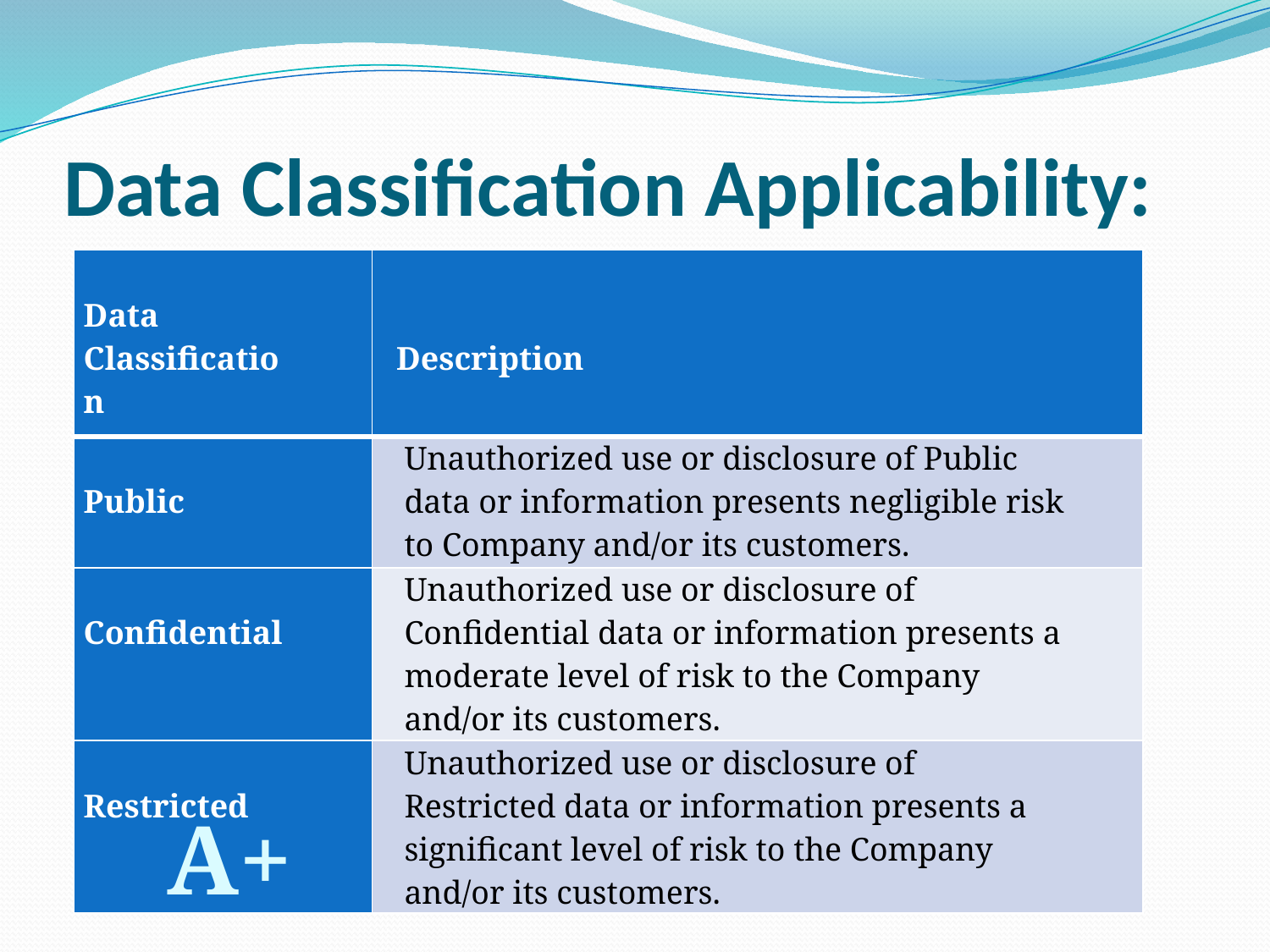

# Data Classification Applicability:
| Data Classification | Description |
| --- | --- |
| Public | Unauthorized use or disclosure of Public data or information presents negligible risk to Company and/or its customers. |
| Confidential | Unauthorized use or disclosure of Confidential data or information presents a moderate level of risk to the Company and/or its customers. |
| Restricted | Unauthorized use or disclosure of Restricted data or information presents a significant level of risk to the Company and/or its customers. |
A+